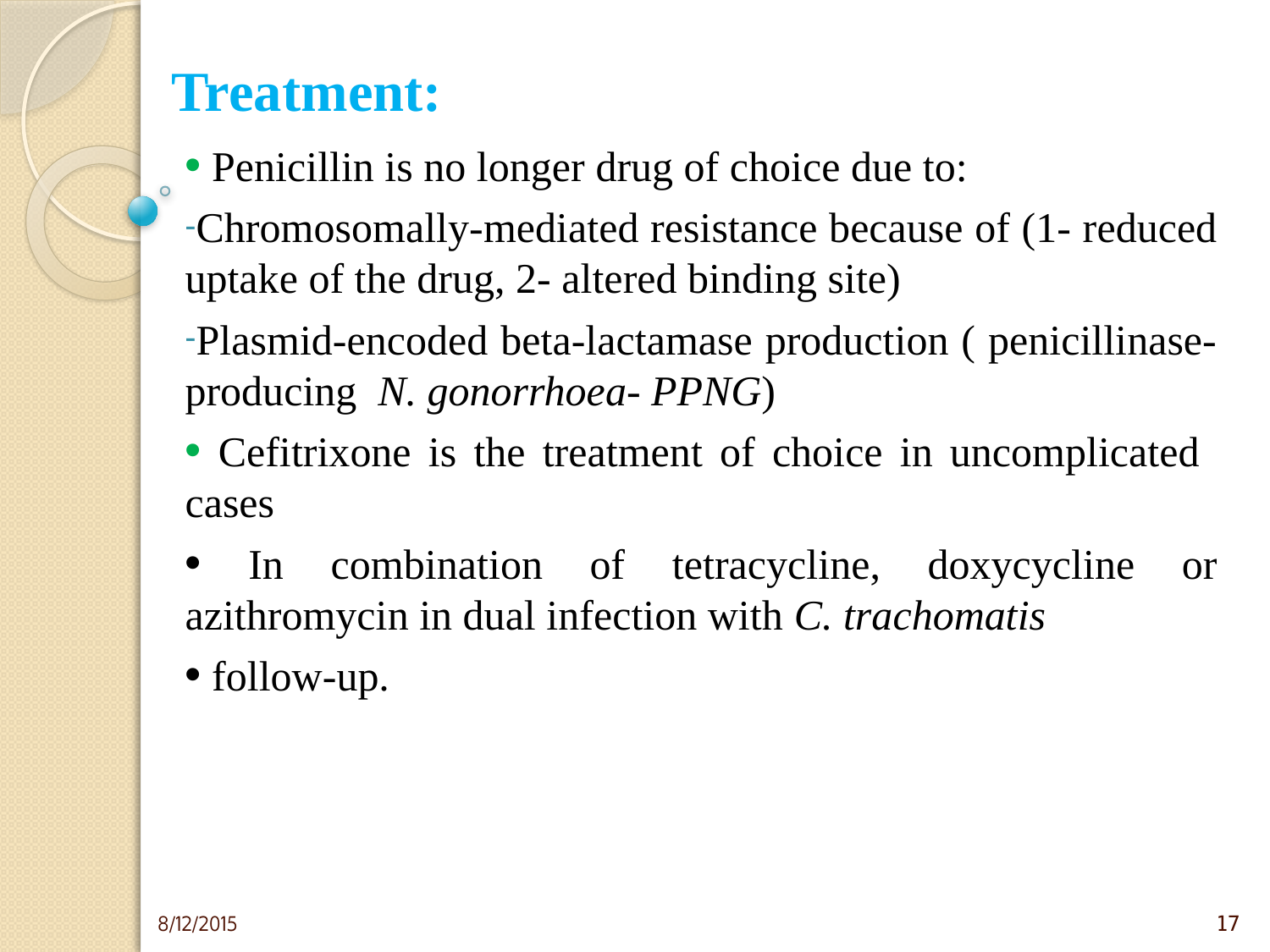

# Treatment:
 Penicillin is no longer drug of choice due to:
Chromosomally-mediated resistance because of (1- reduced uptake of the drug, 2- altered binding site)
Plasmid-encoded beta-lactamase production ( penicillinase-producing  N. gonorrhoea- PPNG)
 Cefitrixone is the treatment of choice in uncomplicated  cases
 In combination of tetracycline, doxycycline or azithromycin in dual infection with C. trachomatis
 follow-up.
8/12/2015
17